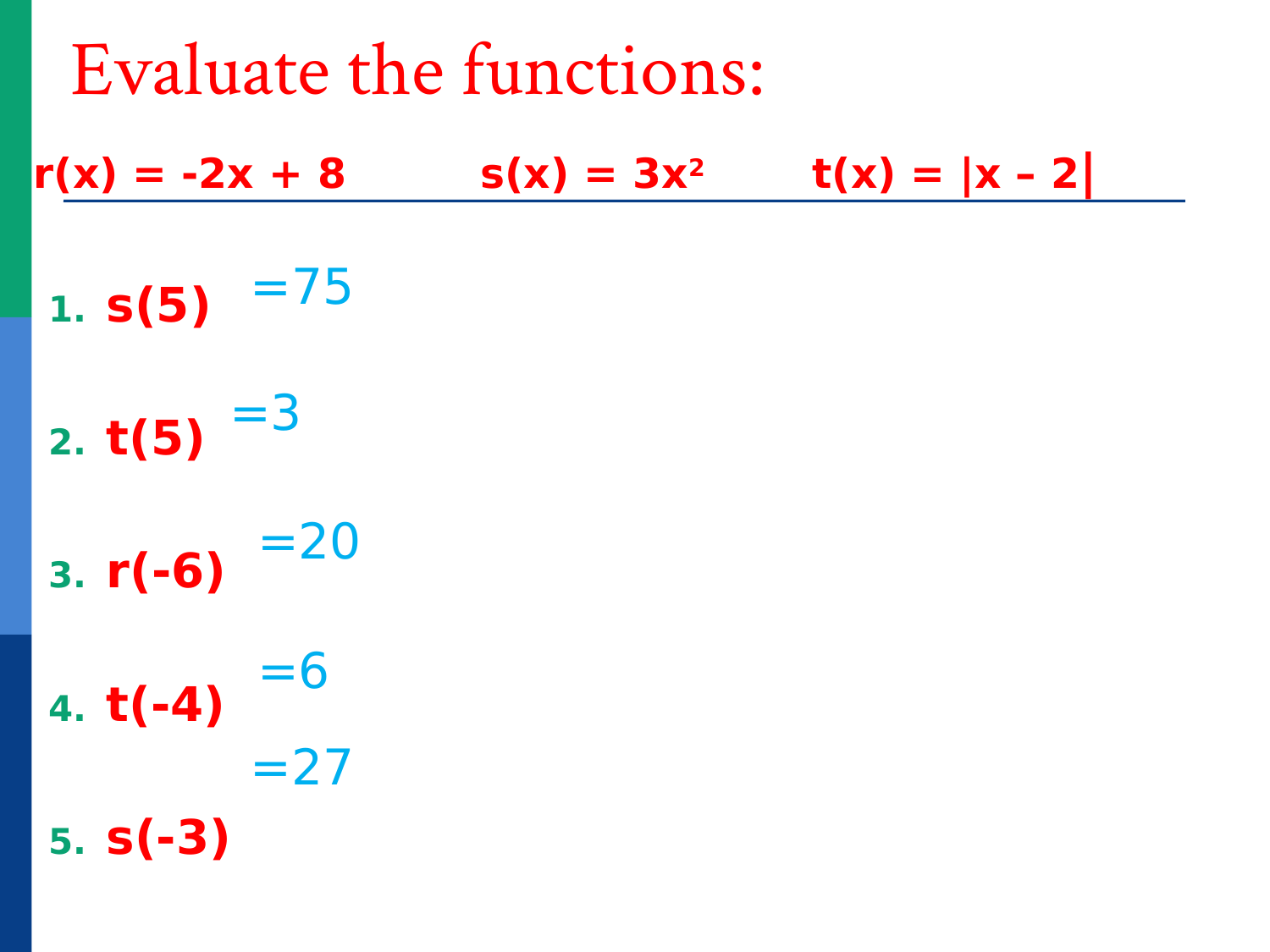

# Evaluate the functions:
r(x) = -2x + 8	      s(x) = 3x2	    t(x) = |x – 2|

s(5)

t(5)

r(-6)

t(-4)

s(-3)

=75
=3
=20
=6
=27